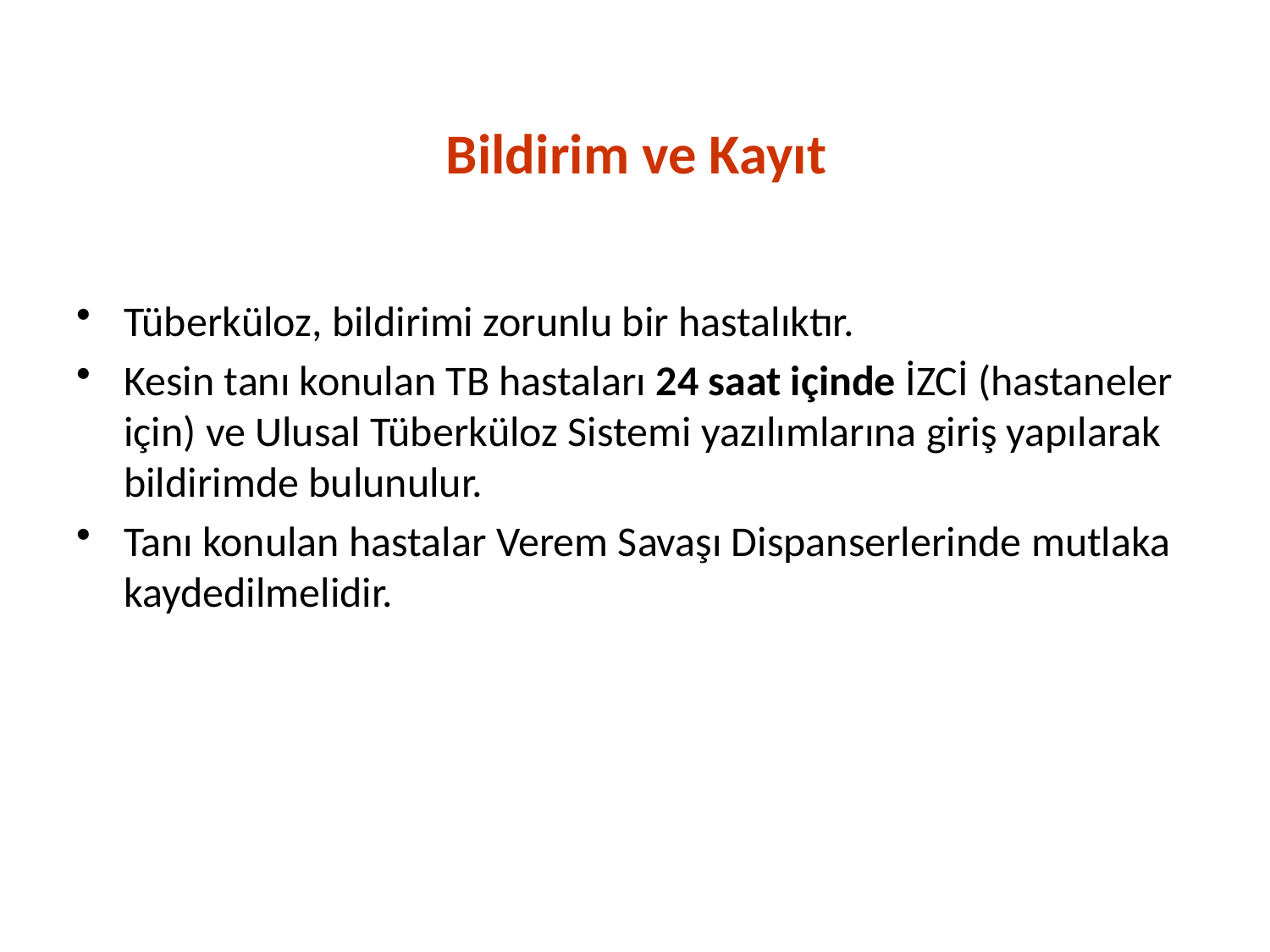

Bildirim ve Kayıt
Tüberküloz, bildirimi zorunlu bir hastalıktır.
Kesin tanı konulan TB hastaları 24 saat içinde İZCİ (hastaneler için) ve Ulusal Tüberküloz Sistemi yazılımlarına giriş yapılarak bildirimde bulunulur.
Tanı konulan hastalar Verem Savaşı Dispanserlerinde mutlaka kaydedilmelidir.